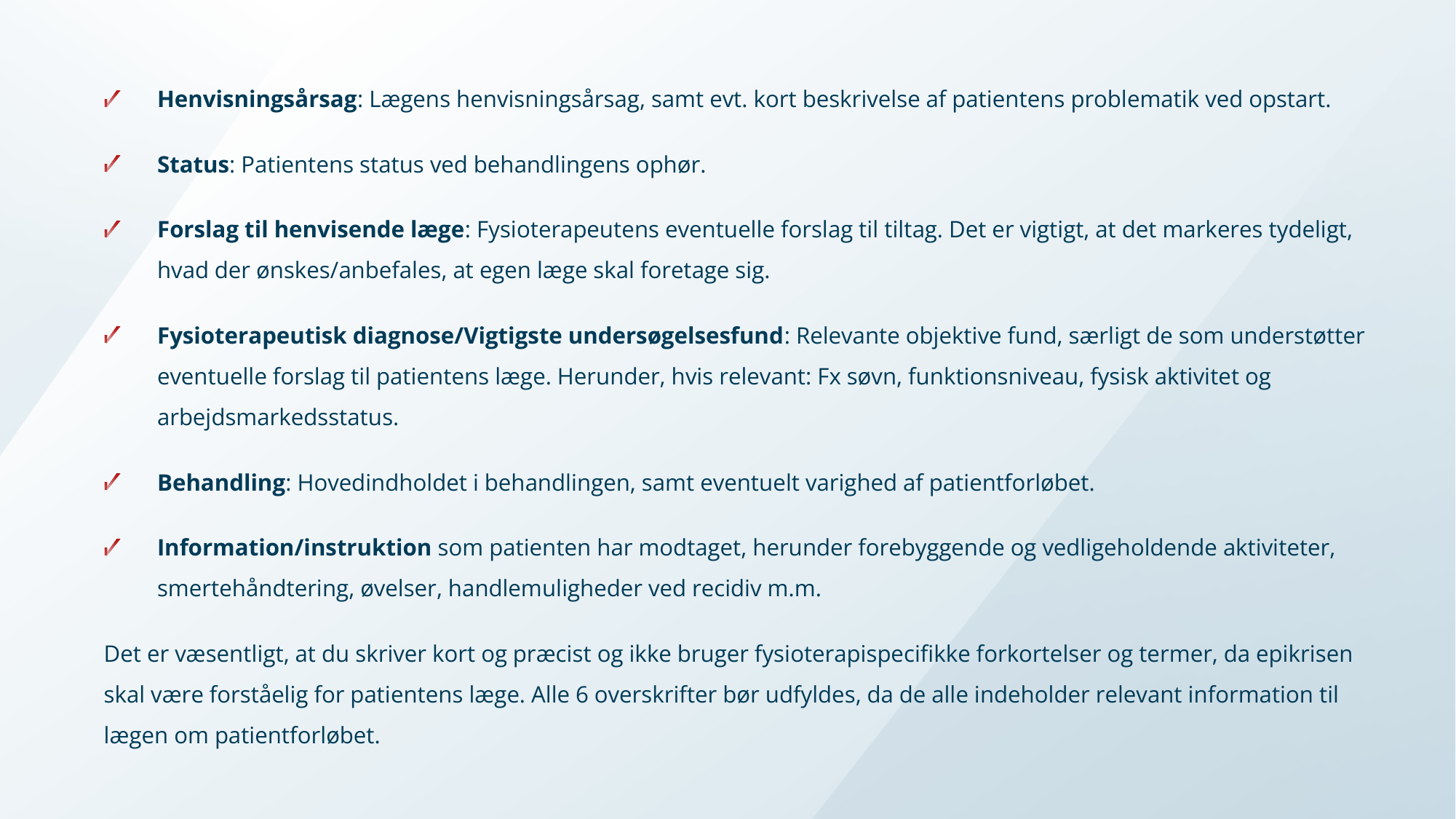

Henvisningsårsag: Lægens henvisningsårsag, samt evt. kort beskrivelse af patientens problematik ved opstart.
Status: Patientens status ved behandlingens ophør.
Forslag til henvisende læge: Fysioterapeutens eventuelle forslag til tiltag. Det er vigtigt, at det markeres tydeligt, hvad der ønskes/anbefales, at egen læge skal foretage sig.
Fysioterapeutisk diagnose/Vigtigste undersøgelsesfund: Relevante objektive fund, særligt de som understøtter eventuelle forslag til patientens læge. Herunder, hvis relevant: Fx søvn, funktionsniveau, fysisk aktivitet og arbejdsmarkedsstatus.
Behandling: Hovedindholdet i behandlingen, samt eventuelt varighed af patientforløbet.
Information/instruktion som patienten har modtaget, herunder forebyggende og vedligeholdende aktiviteter, smertehåndtering, øvelser, handlemuligheder ved recidiv m.m.
Det er væsentligt, at du skriver kort og præcist og ikke bruger fysioterapispecifikke forkortelser og termer, da epikrisen skal være forståelig for patientens læge. Alle 6 overskrifter bør udfyldes, da de alle indeholder relevant information til lægen om patientforløbet.